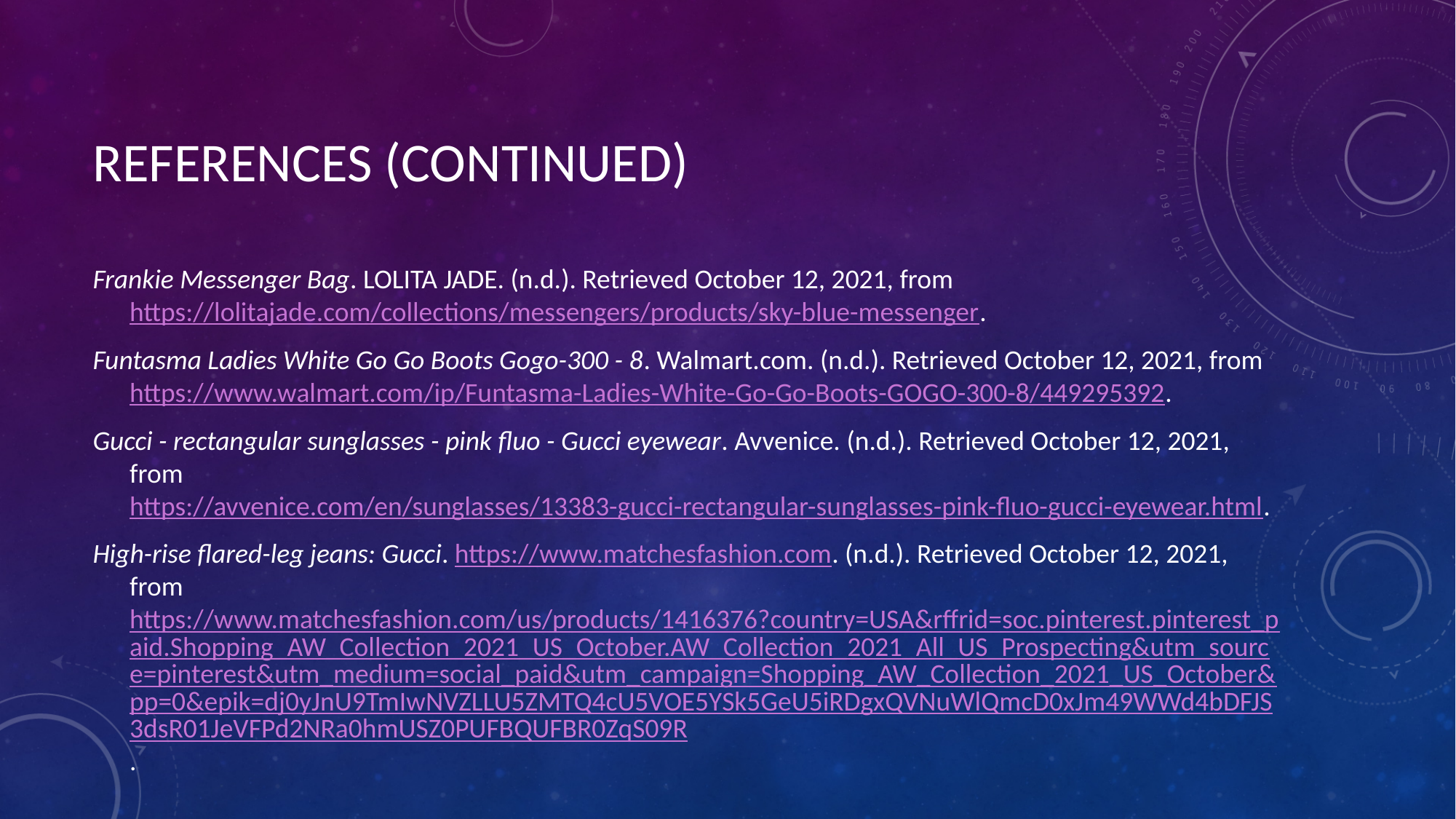

# References (COntinued)
Frankie Messenger Bag. LOLITA JADE. (n.d.). Retrieved October 12, 2021, from https://lolitajade.com/collections/messengers/products/sky-blue-messenger.
Funtasma Ladies White Go Go Boots Gogo-300 - 8. Walmart.com. (n.d.). Retrieved October 12, 2021, from https://www.walmart.com/ip/Funtasma-Ladies-White-Go-Go-Boots-GOGO-300-8/449295392.
Gucci - rectangular sunglasses - pink fluo - Gucci eyewear. Avvenice. (n.d.). Retrieved October 12, 2021, from https://avvenice.com/en/sunglasses/13383-gucci-rectangular-sunglasses-pink-fluo-gucci-eyewear.html.
High-rise flared-leg jeans: Gucci. https://www.matchesfashion.com. (n.d.). Retrieved October 12, 2021, from https://www.matchesfashion.com/us/products/1416376?country=USA&rffrid=soc.pinterest.pinterest_paid.Shopping_AW_Collection_2021_US_October.AW_Collection_2021_All_US_Prospecting&utm_source=pinterest&utm_medium=social_paid&utm_campaign=Shopping_AW_Collection_2021_US_October&pp=0&epik=dj0yJnU9TmIwNVZLLU5ZMTQ4cU5VOE5YSk5GeU5iRDgxQVNuWlQmcD0xJm49WWd4bDFJS3dsR01JeVFPd2NRa0hmUSZ0PUFBQUFBR0ZqS09R.